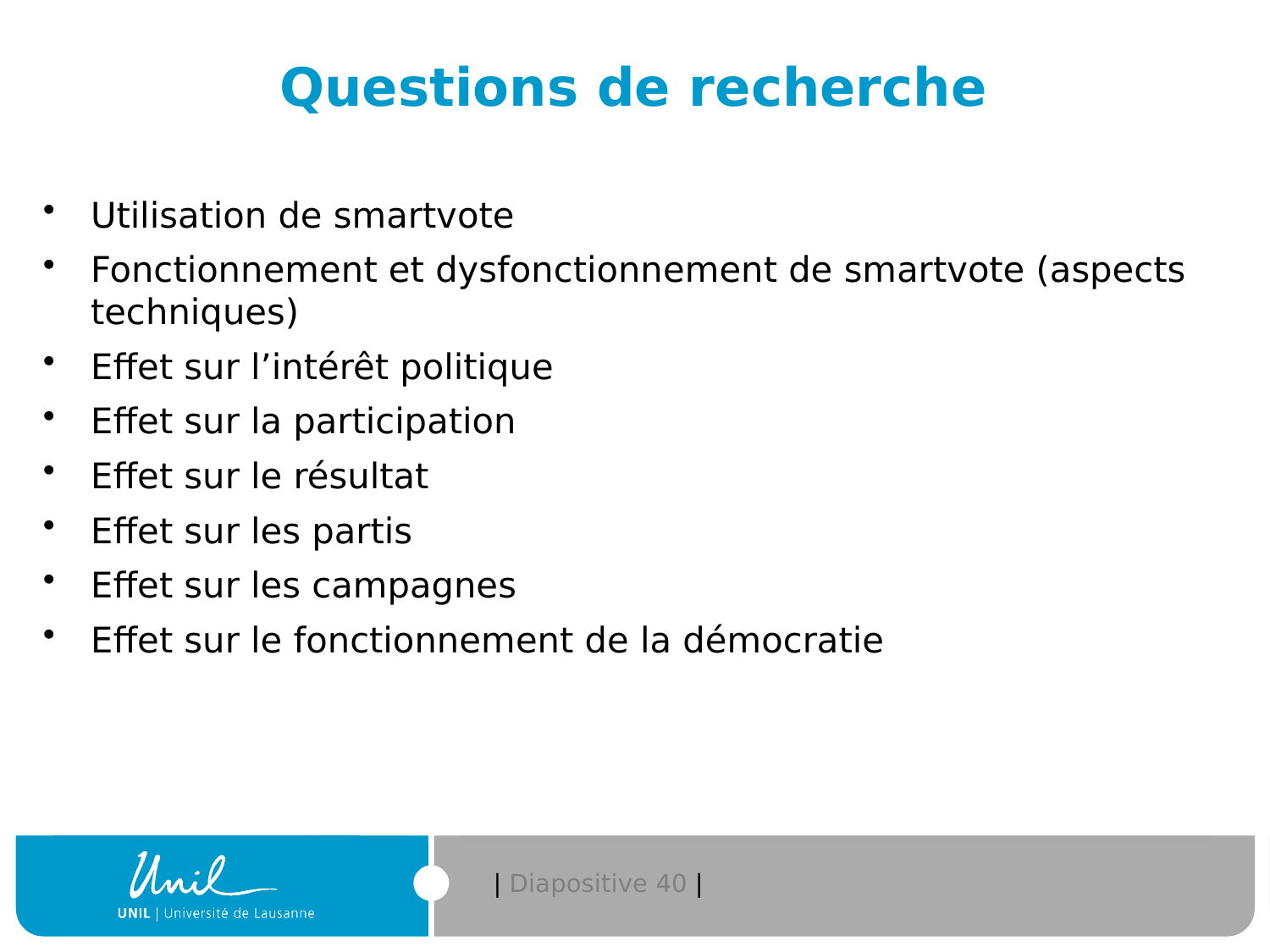

# Questions de recherche
Utilisation de smartvote
Fonctionnement et dysfonctionnement de smartvote (aspects techniques)
Effet sur l’intérêt politique
Effet sur la participation
Effet sur le résultat
Effet sur les partis
Effet sur les campagnes
Effet sur le fonctionnement de la démocratie

| Diapositive 40 |